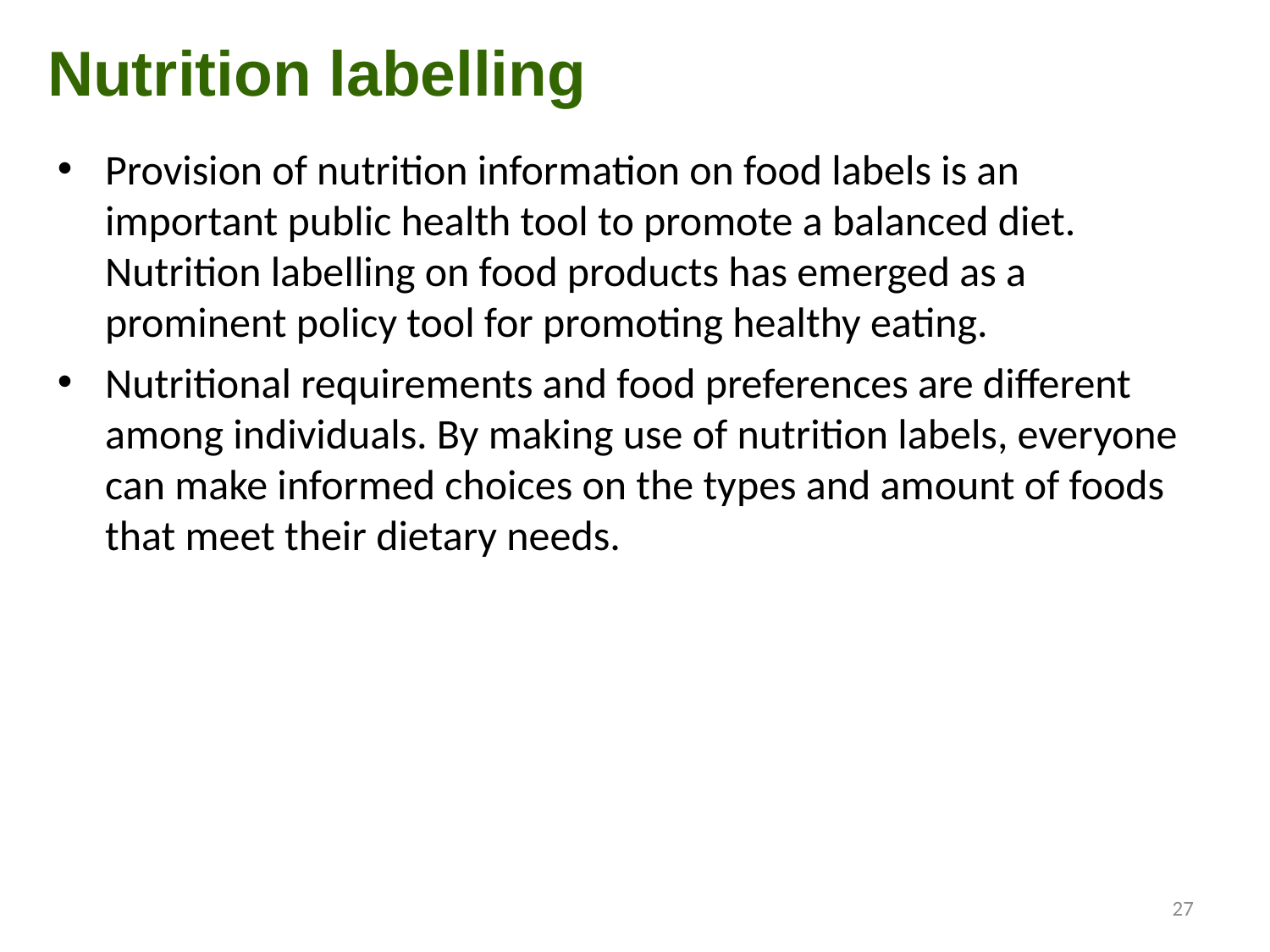

Nutrition labelling
Provision of nutrition information on food labels is an important public health tool to promote a balanced diet. Nutrition labelling on food products has emerged as a prominent policy tool for promoting healthy eating.
Nutritional requirements and food preferences are different among individuals. By making use of nutrition labels, everyone can make informed choices on the types and amount of foods that meet their dietary needs.
27